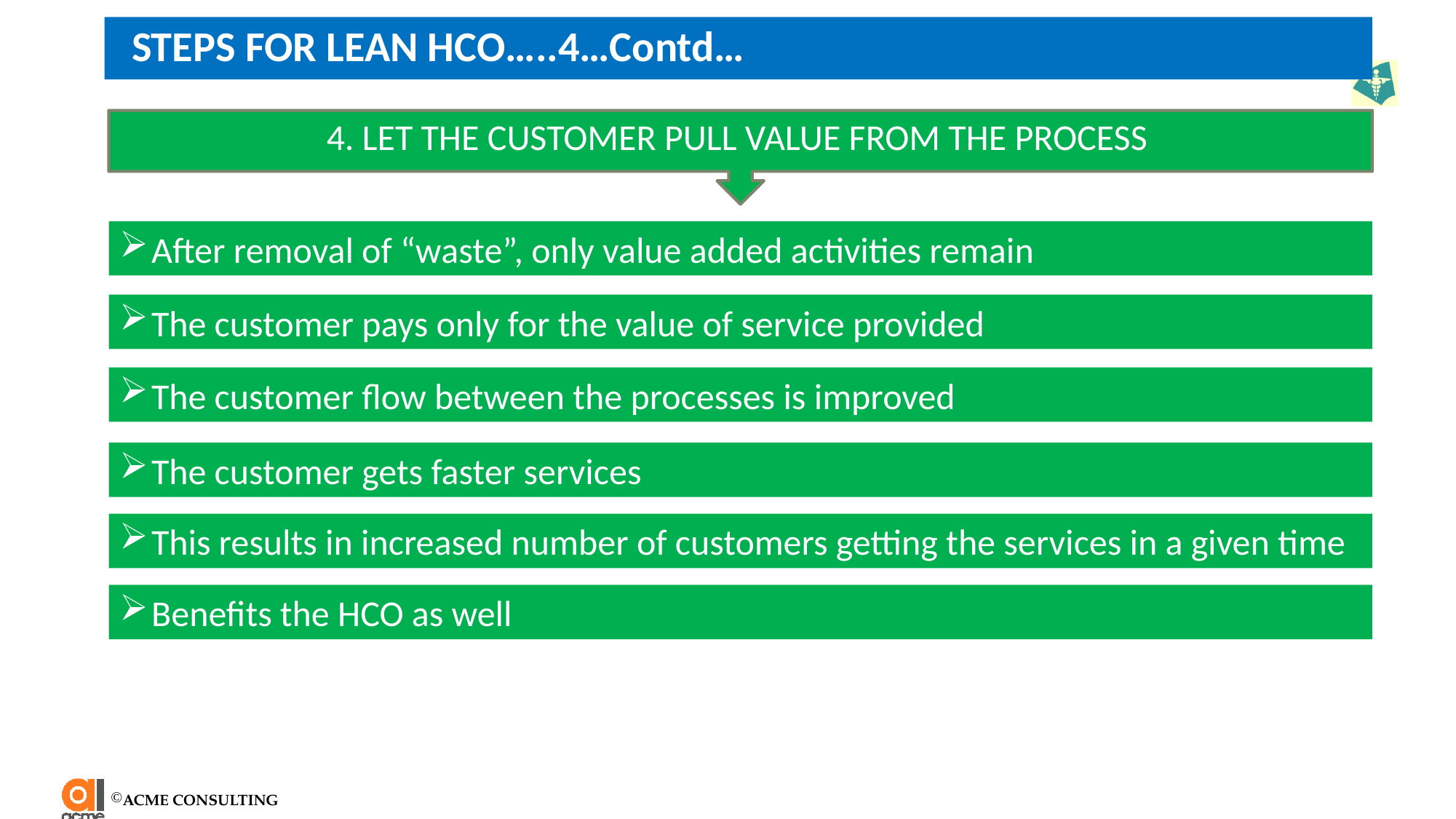

STEPS FOR LEAN HCO…..4…Contd…
4. LET THE CUSTOMER PULL VALUE FROM THE PROCESS

After removal of “waste”, only value added activities remain
The customer pays only for the value of service provided
The customer flow between the processes is improved
The customer gets faster services
This results in increased number of customers getting the services in a given time
Benefits the HCO as well